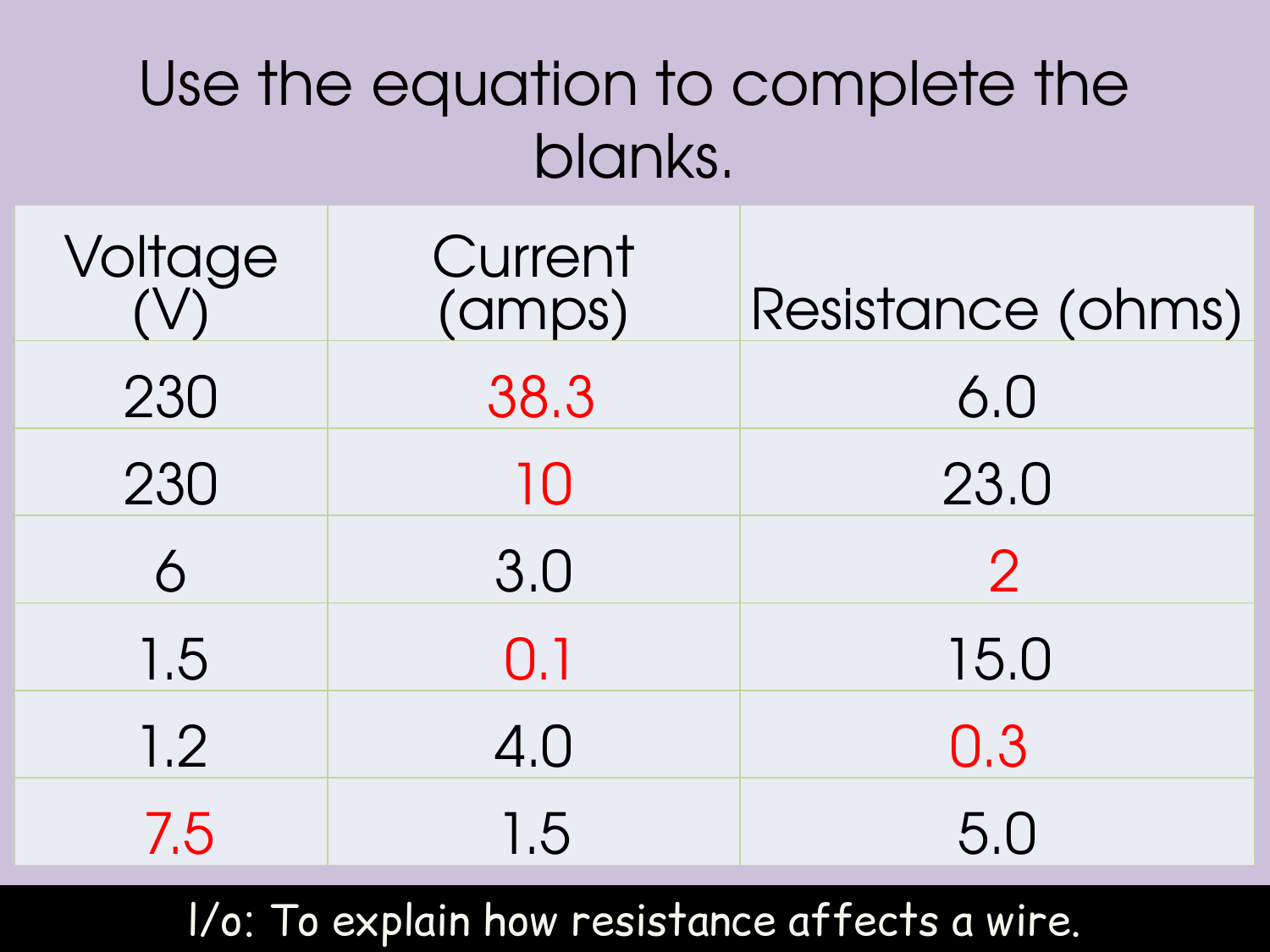

# Use the equation to complete the blanks.
| Voltage (V) | Current (amps) | Resistance (ohms) |
| --- | --- | --- |
| 230 | 38.3 | 6.0 |
| 230 | 10 | 23.0 |
| 6 | 3.0 | 2 |
| 1.5 | 0.1 | 15.0 |
| 1.2 | 4.0 | 0.3 |
| 7.5 | 1.5 | 5.0 |
l/o: To explain how resistance affects a wire.